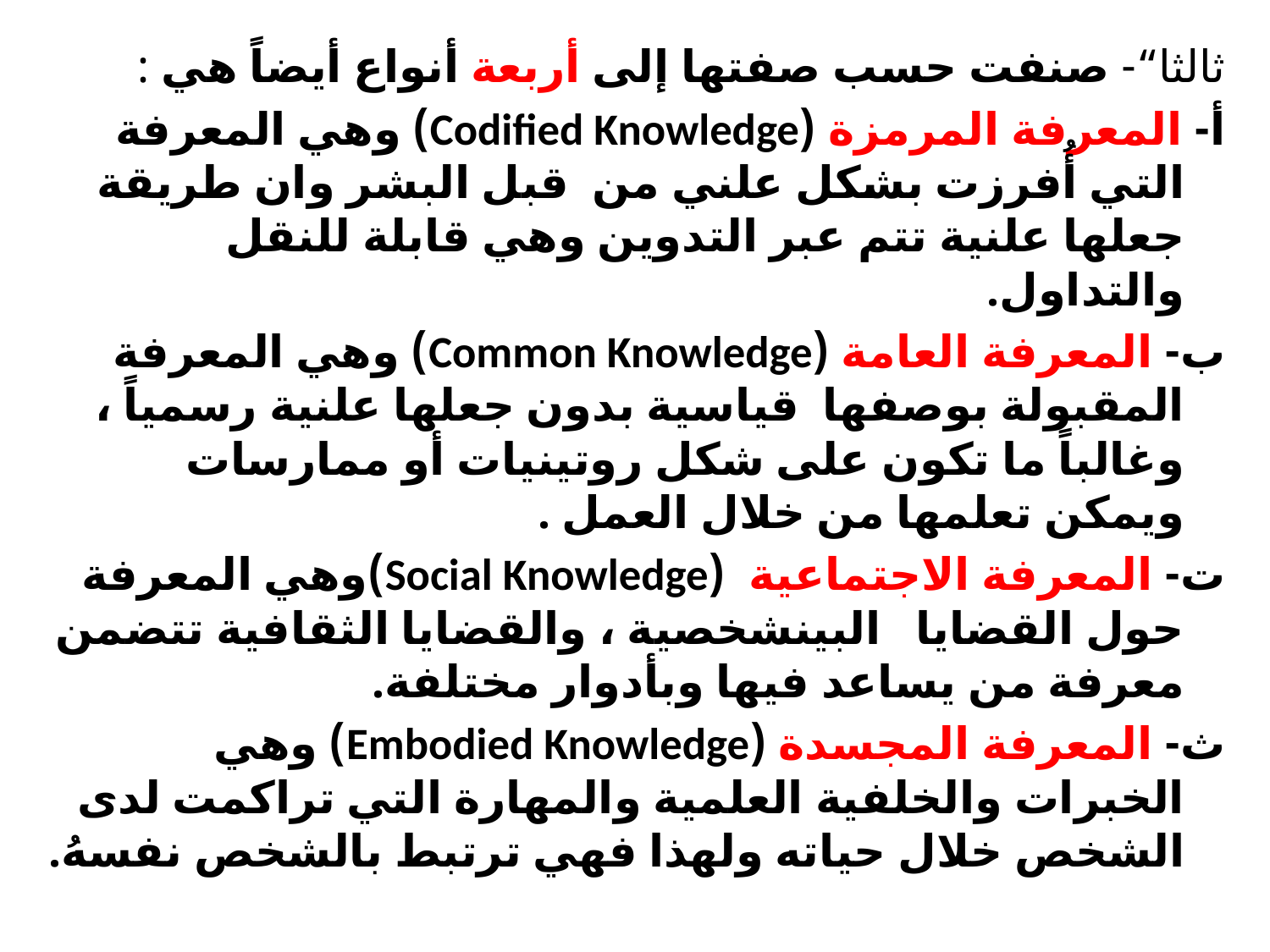

ثالثا“- صنفت حسب صفتها إلى أربعة أنواع أيضاً هي :
أ- المعرفة المرمزة (Codified Knowledge) وهي المعرفة التي أُفرزت بشكل علني من  قبل البشر وان طريقة جعلها علنية تتم عبر التدوين وهي قابلة للنقل والتداول.
ب- المعرفة العامة (Common Knowledge) وهي المعرفة المقبولة بوصفها  قياسية بدون جعلها علنية رسمياً ، وغالباً ما تكون على شكل روتينيات أو ممارسات ويمكن تعلمها من خلال العمل .
ت- المعرفة الاجتماعية  (Social Knowledge)وهي المعرفة حول القضايا   البينشخصية ، والقضايا الثقافية تتضمن معرفة من يساعد فيها وبأدوار مختلفة.
ث- المعرفة المجسدة (Embodied Knowledge) وهي الخبرات والخلفية العلمية والمهارة التي تراكمت لدى الشخص خلال حياته ولهذا فهي ترتبط بالشخص نفسهُ.